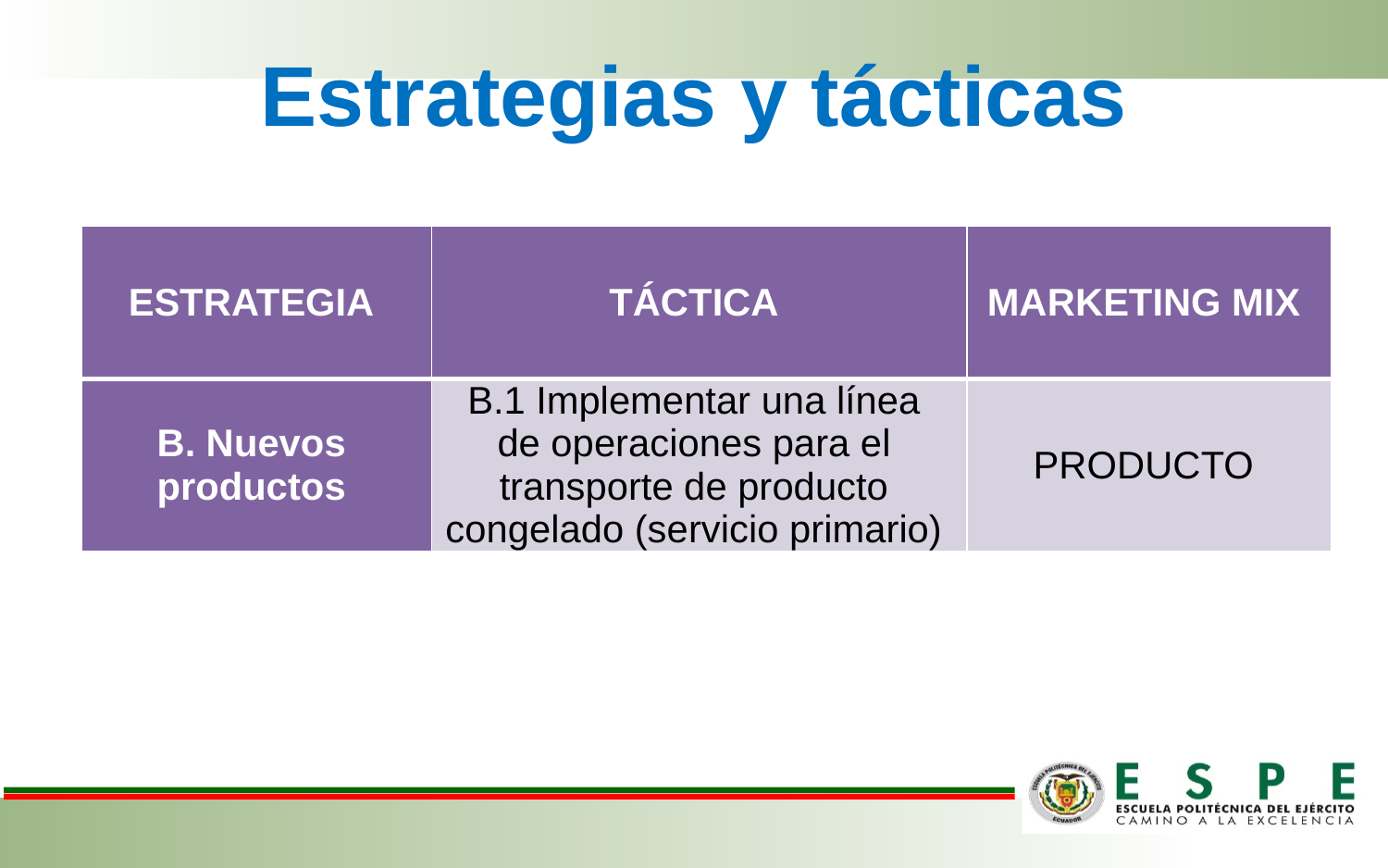

Continúa

# Estrategias y tácticas
| ESTRATEGIA | TÁCTICA | MARKETING MIX |
| --- | --- | --- |
| B. Nuevos productos | B.1 Implementar una línea de operaciones para el transporte de producto congelado (servicio primario) | PRODUCTO |